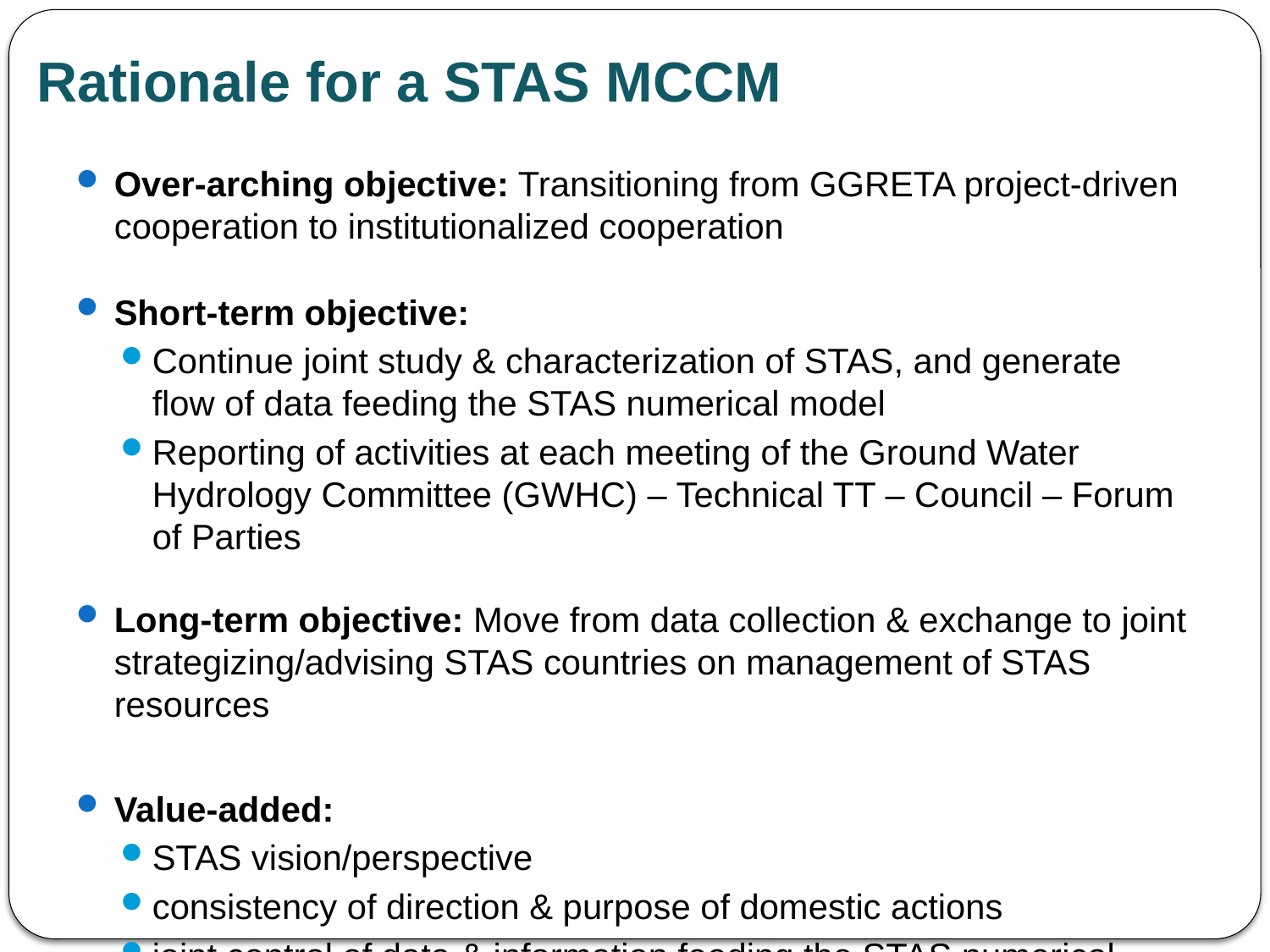

Rationale for a STAS MCCM

Over-arching objective: Transitioning from GGRETA project-driven cooperation to institutionalized cooperation

Short-term objective:
Continue joint study & characterization of STAS, and generate flow of data feeding the STAS numerical model
Reporting of activities at each meeting of the Ground Water Hydrology Committee (GWHC) – Technical TT – Council – Forum of Parties

Long-term objective: Move from data collection & exchange to joint strategizing/advising STAS countries on management of STAS resources

Value-added:
STAS vision/perspective
consistency of direction & purpose of domestic actions
joint control of data & information feeding the STAS numerical model